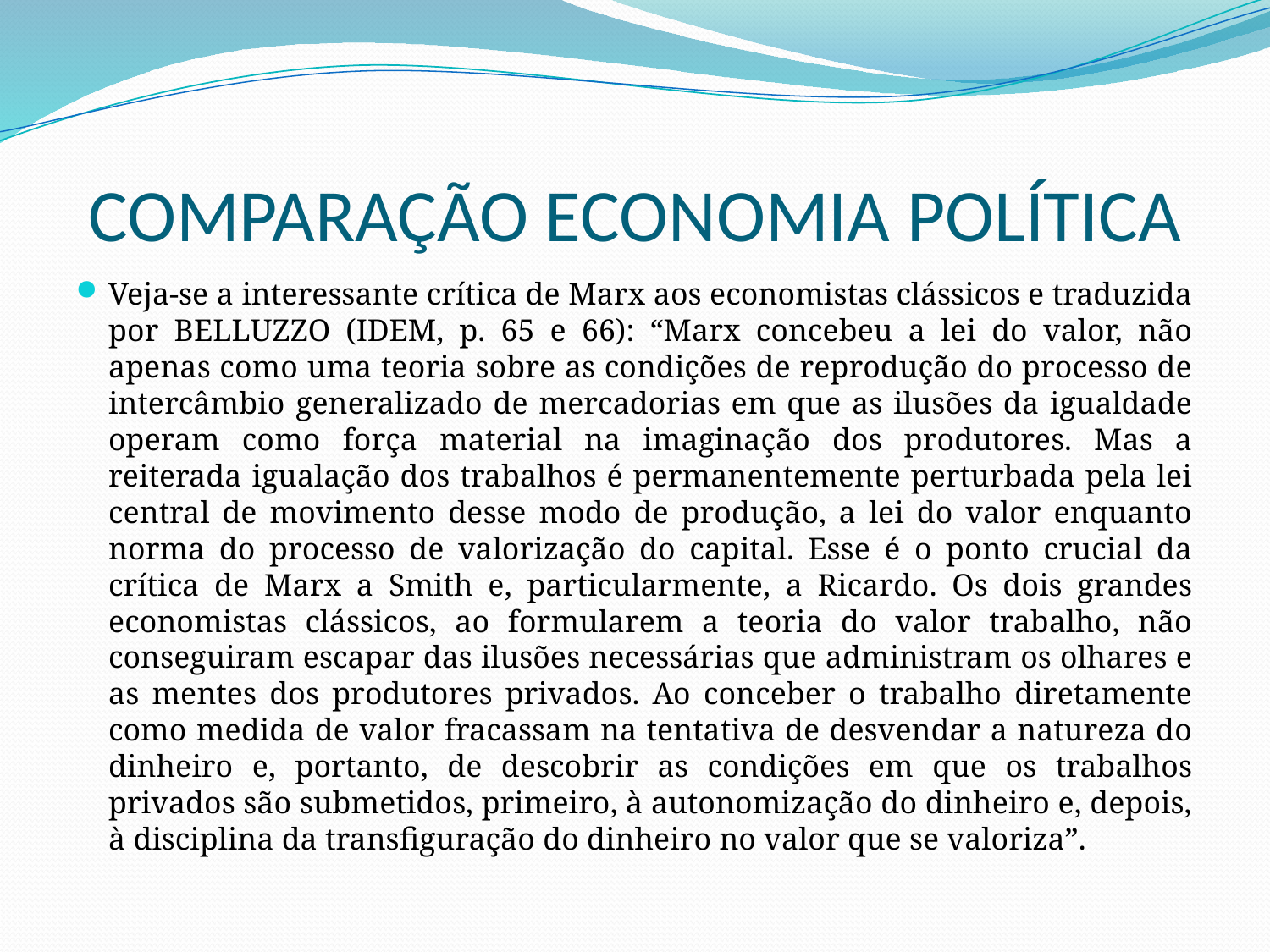

# COMPARAÇÃO ECONOMIA POLÍTICA
Veja-se a interessante crítica de Marx aos economistas clássicos e traduzida por BELLUZZO (IDEM, p. 65 e 66): “Marx concebeu a lei do valor, não apenas como uma teoria sobre as condições de reprodução do processo de intercâmbio generalizado de mercadorias em que as ilusões da igualdade operam como força material na imaginação dos produtores. Mas a reiterada igualação dos trabalhos é permanentemente perturbada pela lei central de movimento desse modo de produção, a lei do valor enquanto norma do processo de valorização do capital. Esse é o ponto crucial da crítica de Marx a Smith e, particularmente, a Ricardo. Os dois grandes economistas clássicos, ao formularem a teoria do valor trabalho, não conseguiram escapar das ilusões necessárias que administram os olhares e as mentes dos produtores privados. Ao conceber o trabalho diretamente como medida de valor fracassam na tentativa de desvendar a natureza do dinheiro e, portanto, de descobrir as condições em que os trabalhos privados são submetidos, primeiro, à autonomização do dinheiro e, depois, à disciplina da transfiguração do dinheiro no valor que se valoriza”.